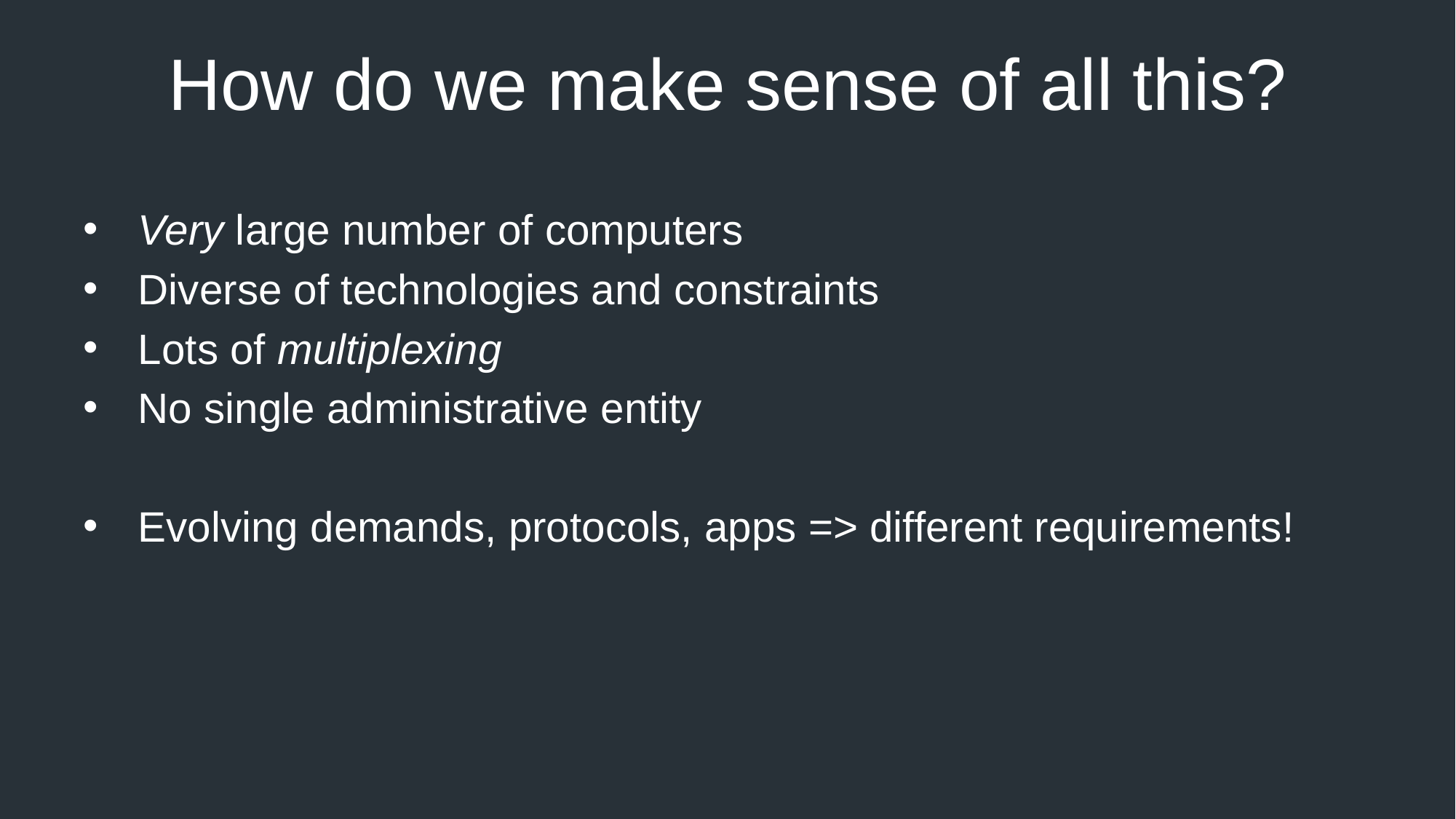

How do we make sense of all this?
Very large number of computers
Diverse of technologies and constraints
Lots of multiplexing
No single administrative entity

Evolving demands, protocols, apps => different requirements!